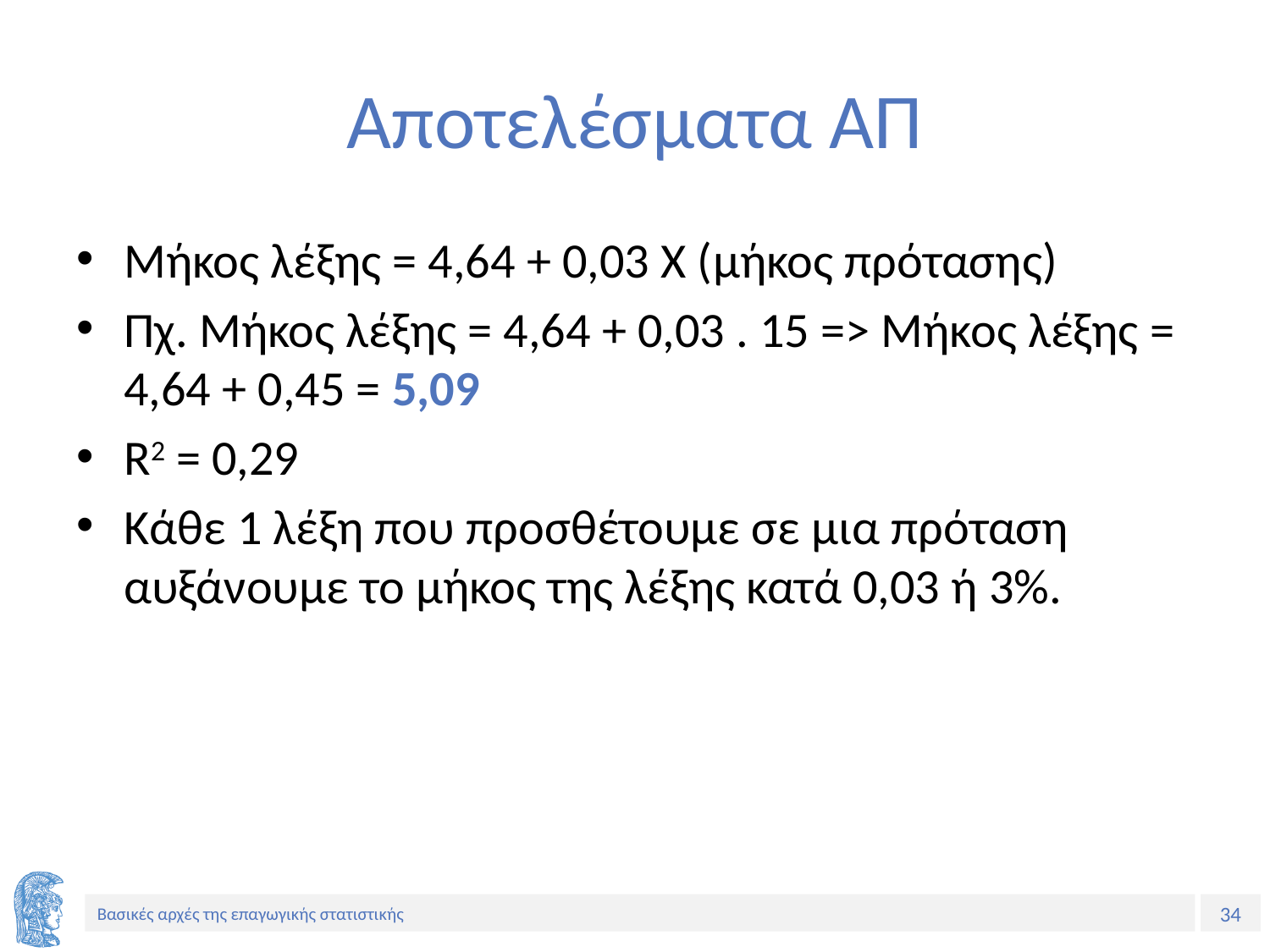

# Αποτελέσματα ΑΠ
Μήκος λέξης = 4,64 + 0,03 X (μήκος πρότασης)
Πχ. Μήκος λέξης = 4,64 + 0,03 . 15 => Μήκος λέξης = 4,64 + 0,45 = 5,09
R2 = 0,29
Κάθε 1 λέξη που προσθέτουμε σε μια πρόταση αυξάνουμε το μήκος της λέξης κατά 0,03 ή 3%.